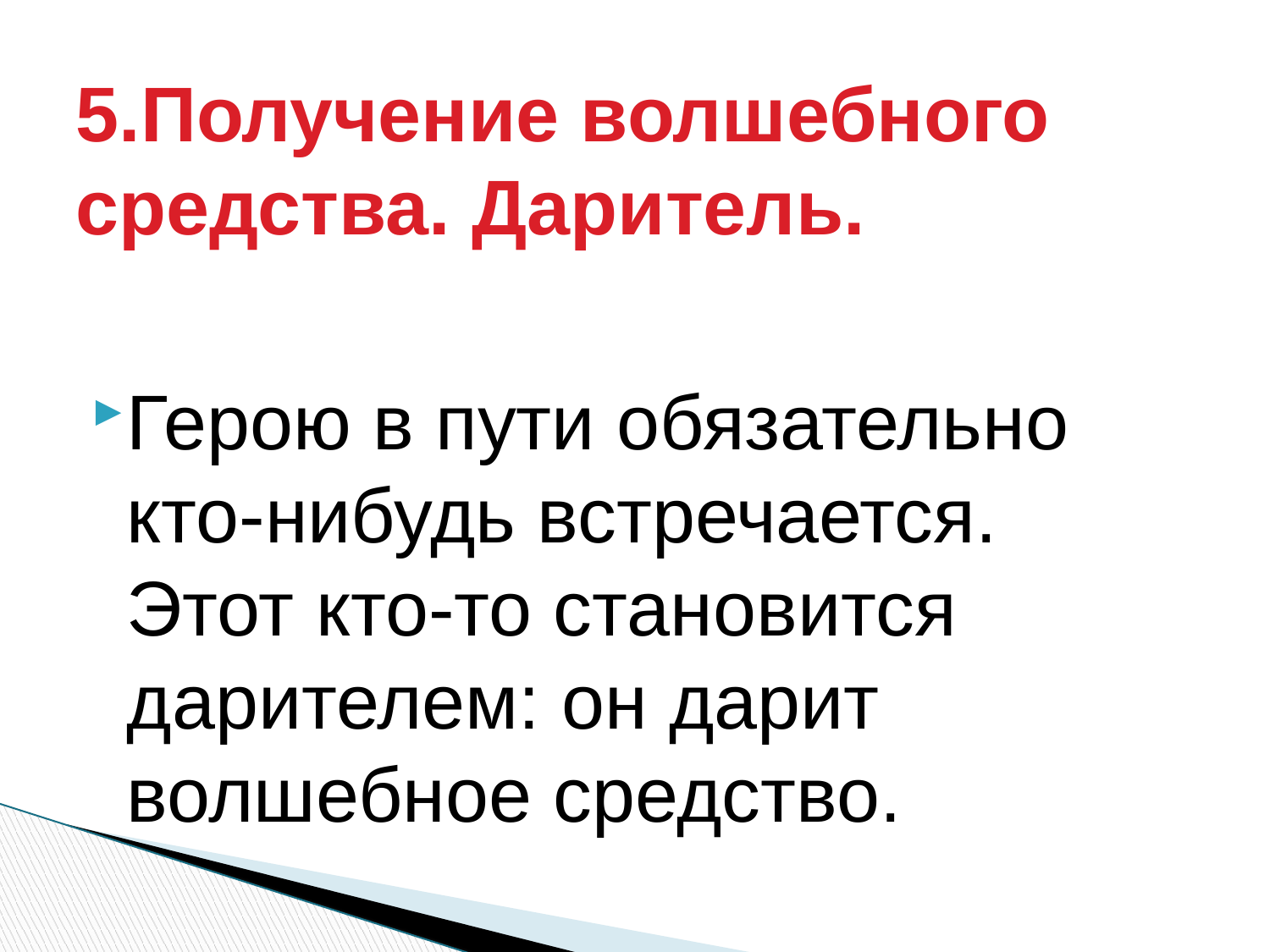

# 5.Получение волшебного средства. Даритель.
Герою в пути обязательно кто-нибудь встречается.  Этот кто-то становится дарителем: он дарит волшебное средство.